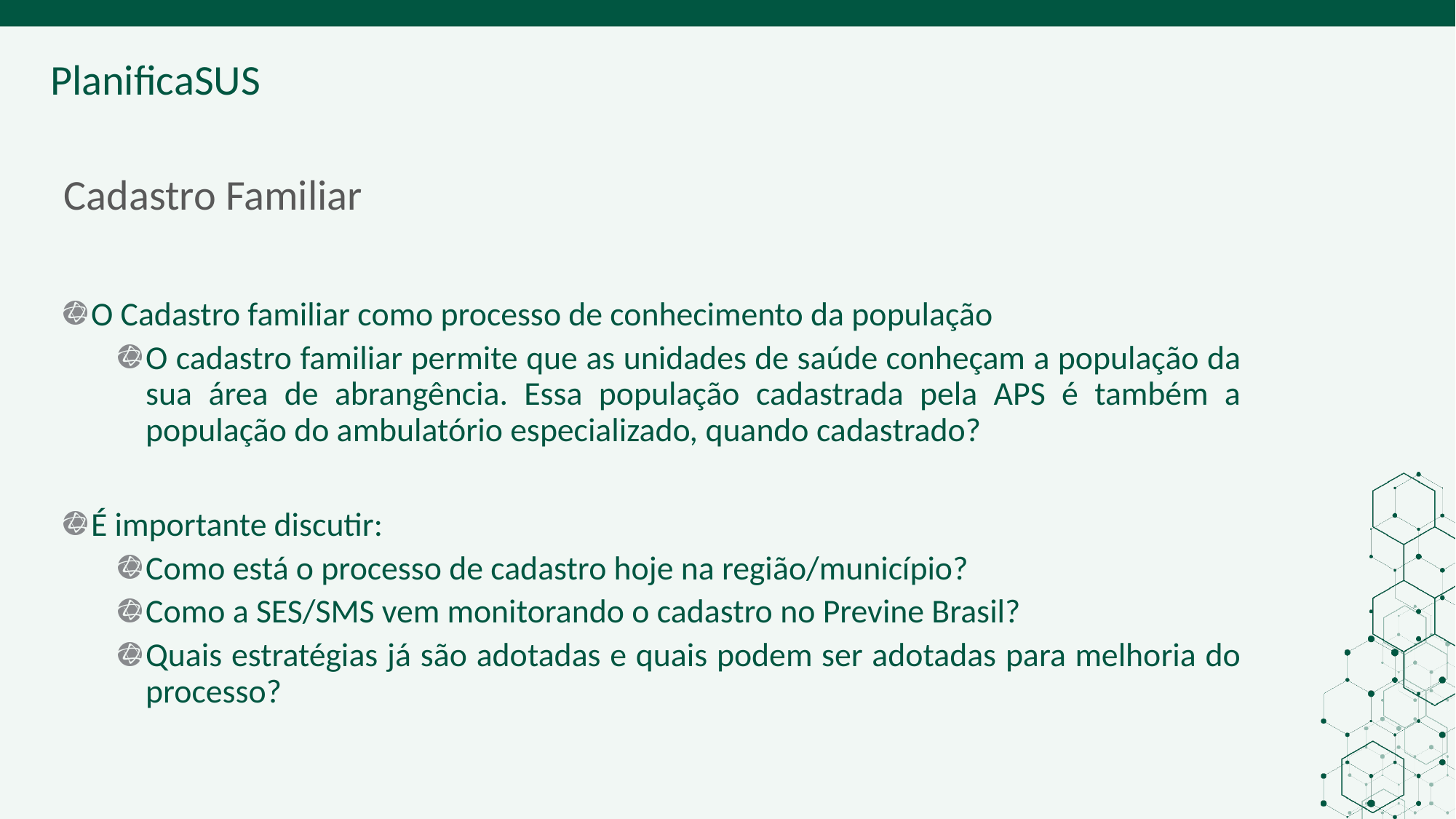

ORIENTAÇÕES:

Discutir junto à gestão a importância do processo e os indicadores que refletem o processo

# Cadastro Familiar
O Cadastro familiar como processo de conhecimento da população
O cadastro familiar permite que as unidades de saúde conheçam a população da sua área de abrangência. Essa população cadastrada pela APS é também a população do ambulatório especializado, quando cadastrado?

É importante discutir:
Como está o processo de cadastro hoje na região/município?
Como a SES/SMS vem monitorando o cadastro no Previne Brasil?
Quais estratégias já são adotadas e quais podem ser adotadas para melhoria do processo?